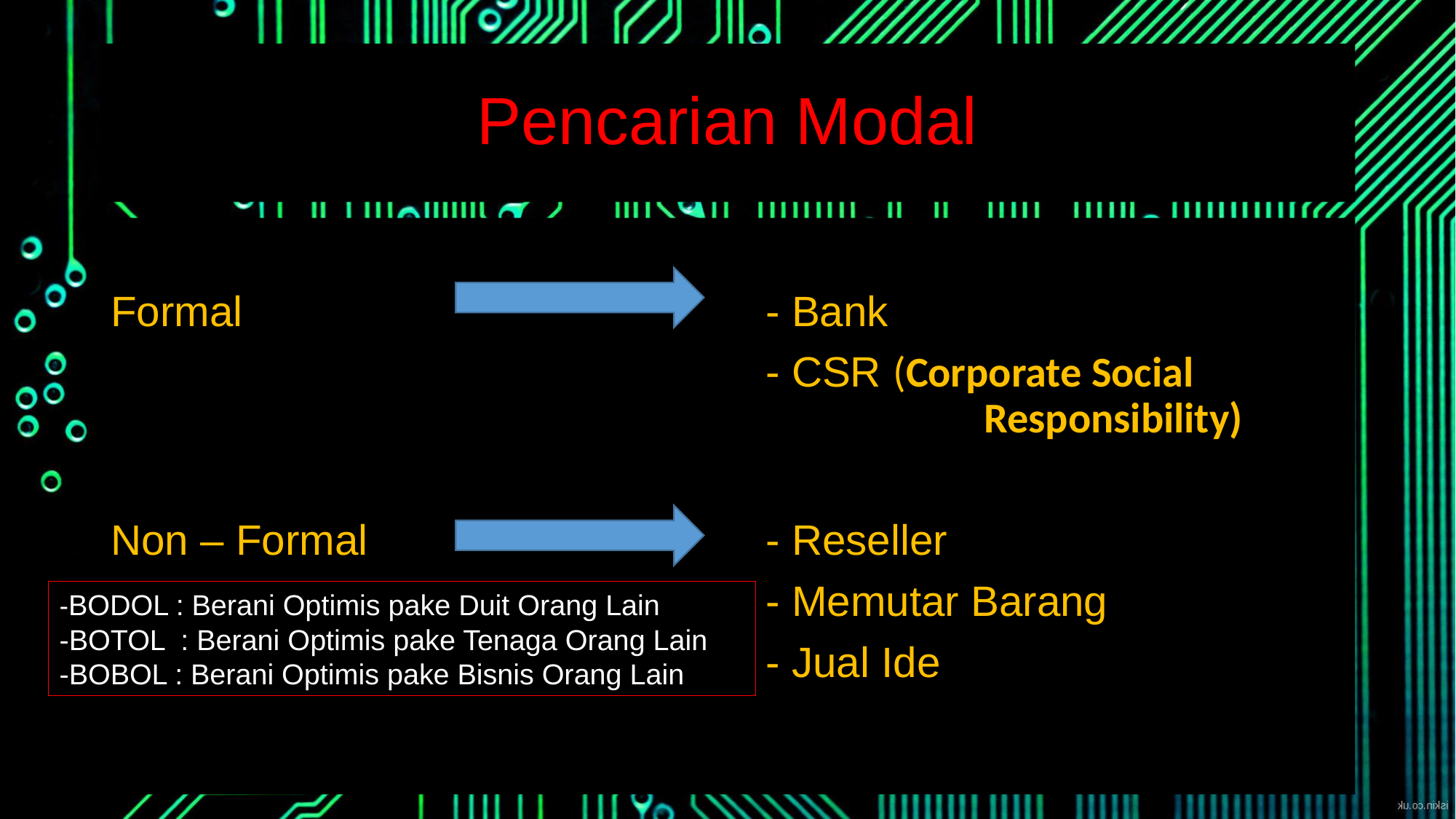

# Pencarian Modal

Formal					- Bank
						- CSR (Corporate Social 									Responsibility)

Non – Formal				- Reseller
						- Memutar Barang
 						- Jual Ide

-BODOL : Berani Optimis pake Duit Orang Lain
-BOTOL  : Berani Optimis pake Tenaga Orang Lain
-BOBOL : Berani Optimis pake Bisnis Orang Lain